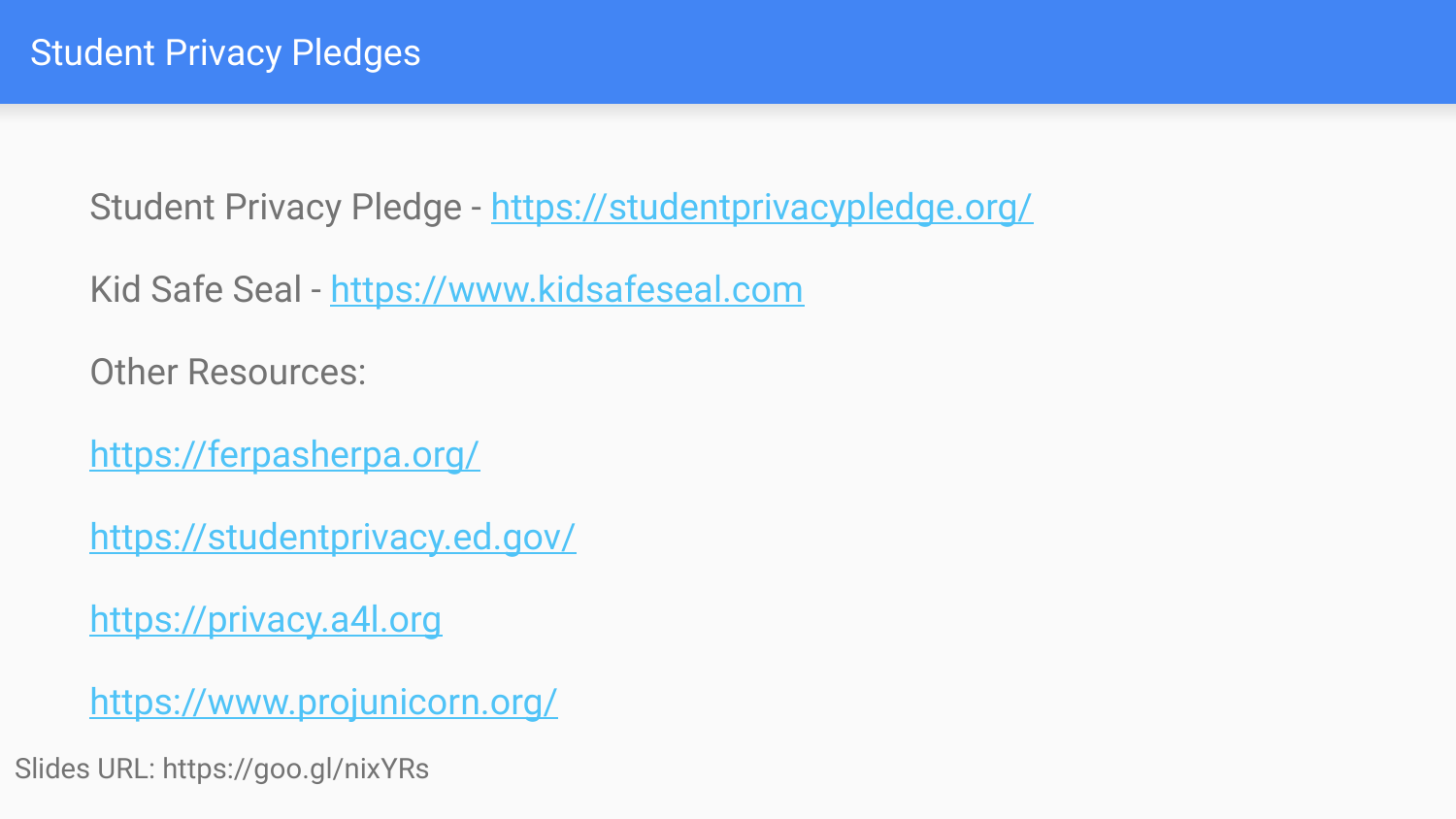

# Student Privacy Pledges
Student Privacy Pledge - https://studentprivacypledge.org/
Kid Safe Seal - https://www.kidsafeseal.com
Other Resources:
https://ferpasherpa.org/
https://studentprivacy.ed.gov/
https://privacy.a4l.org
https://www.projunicorn.org/

Slides URL: https://goo.gl/nixYRs